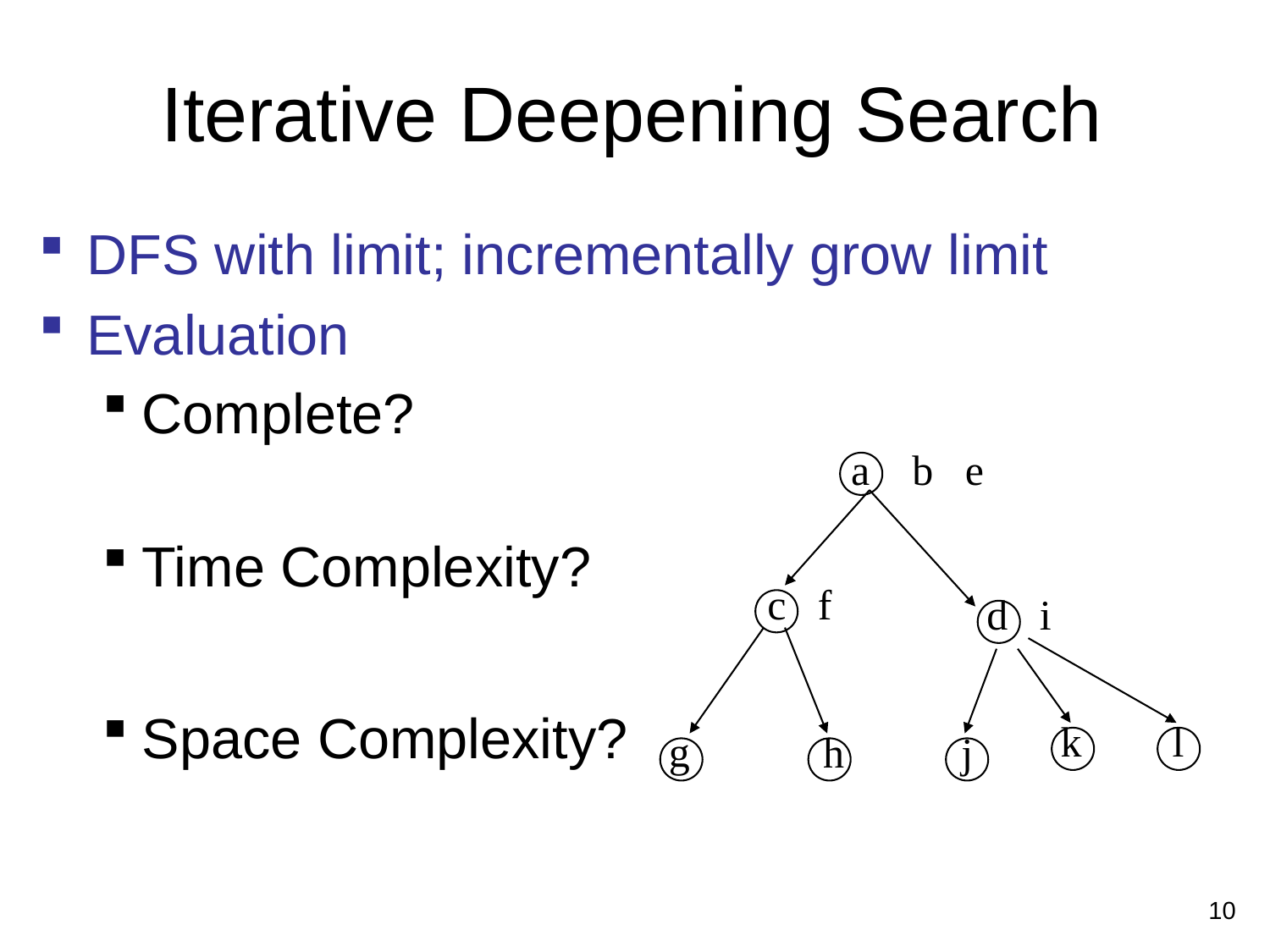

# Iterative Deepening Search
DFS with limit; incrementally grow limit
Evaluation
Complete?

Time Complexity?

Space Complexity?

a    b   e

c   f
d   i

k
l
g
h
j

10